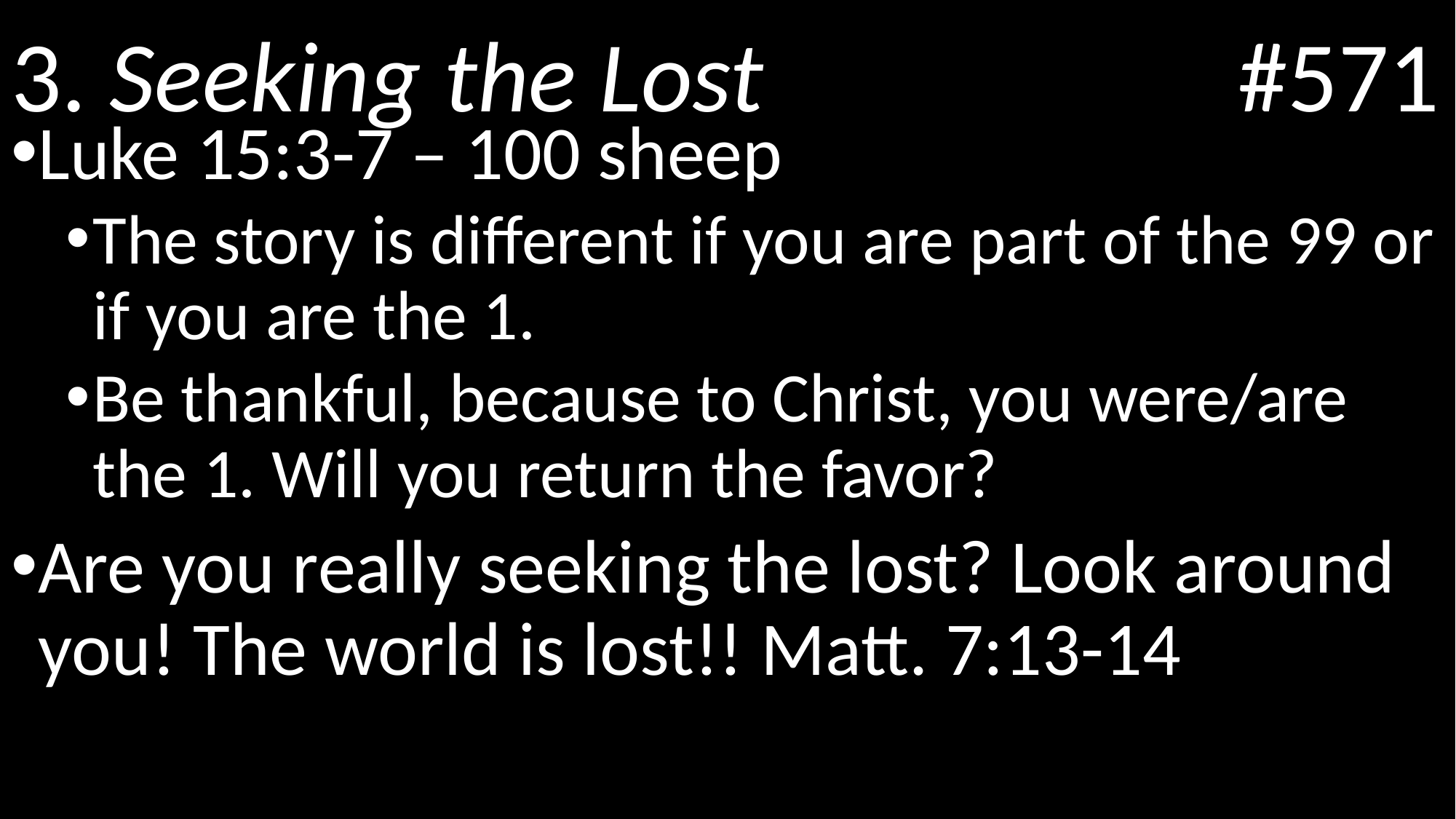

# 3. Seeking the Lost				      #571
Luke 15:3-7 – 100 sheep
The story is different if you are part of the 99 or if you are the 1.
Be thankful, because to Christ, you were/are the 1. Will you return the favor?
Are you really seeking the lost? Look around you! The world is lost!! Matt. 7:13-14